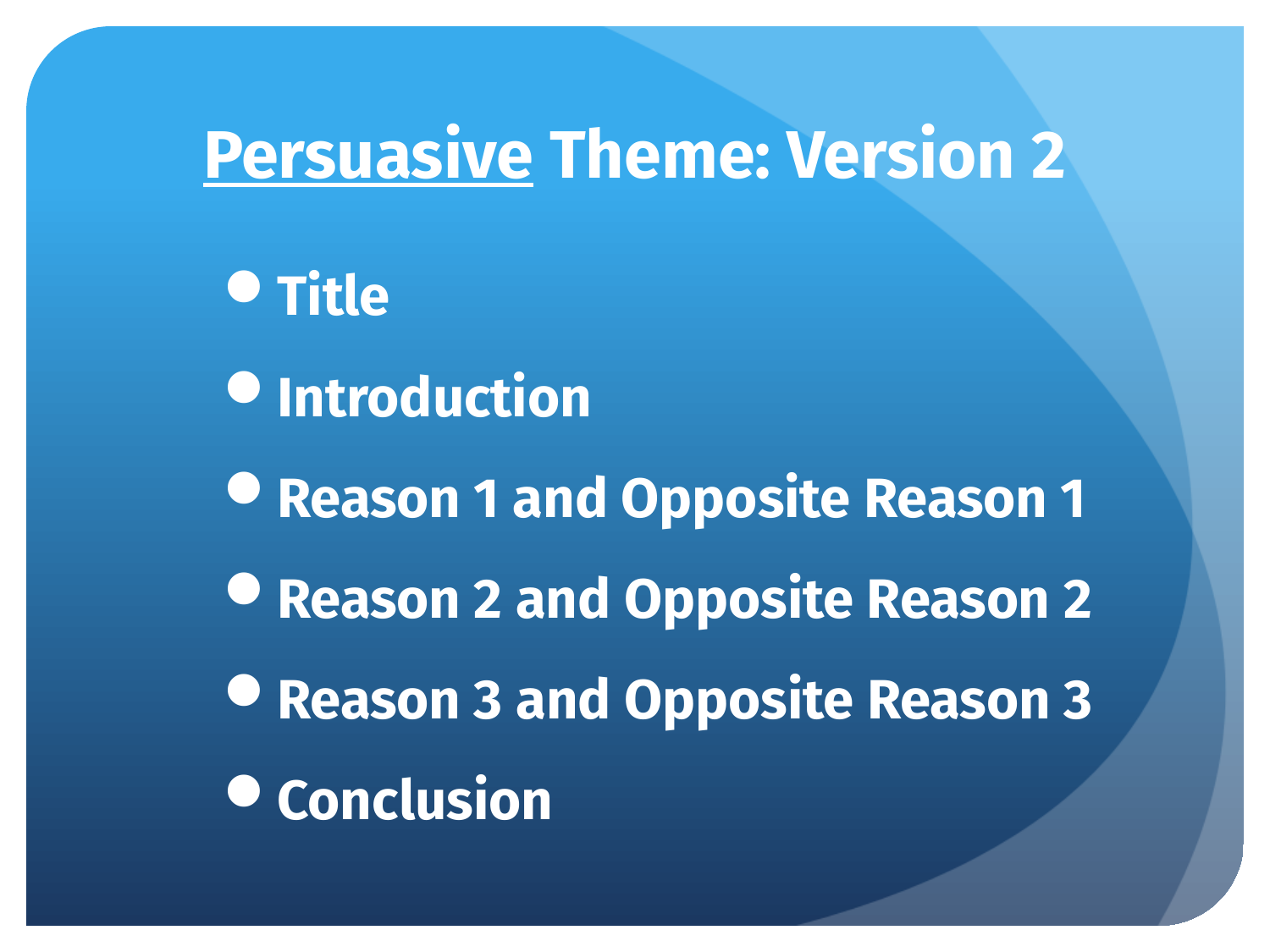

# Persuasive Theme: Version 2
Title
Introduction
Reason 1 and Opposite Reason 1
Reason 2 and Opposite Reason 2
Reason 3 and Opposite Reason 3
Conclusion